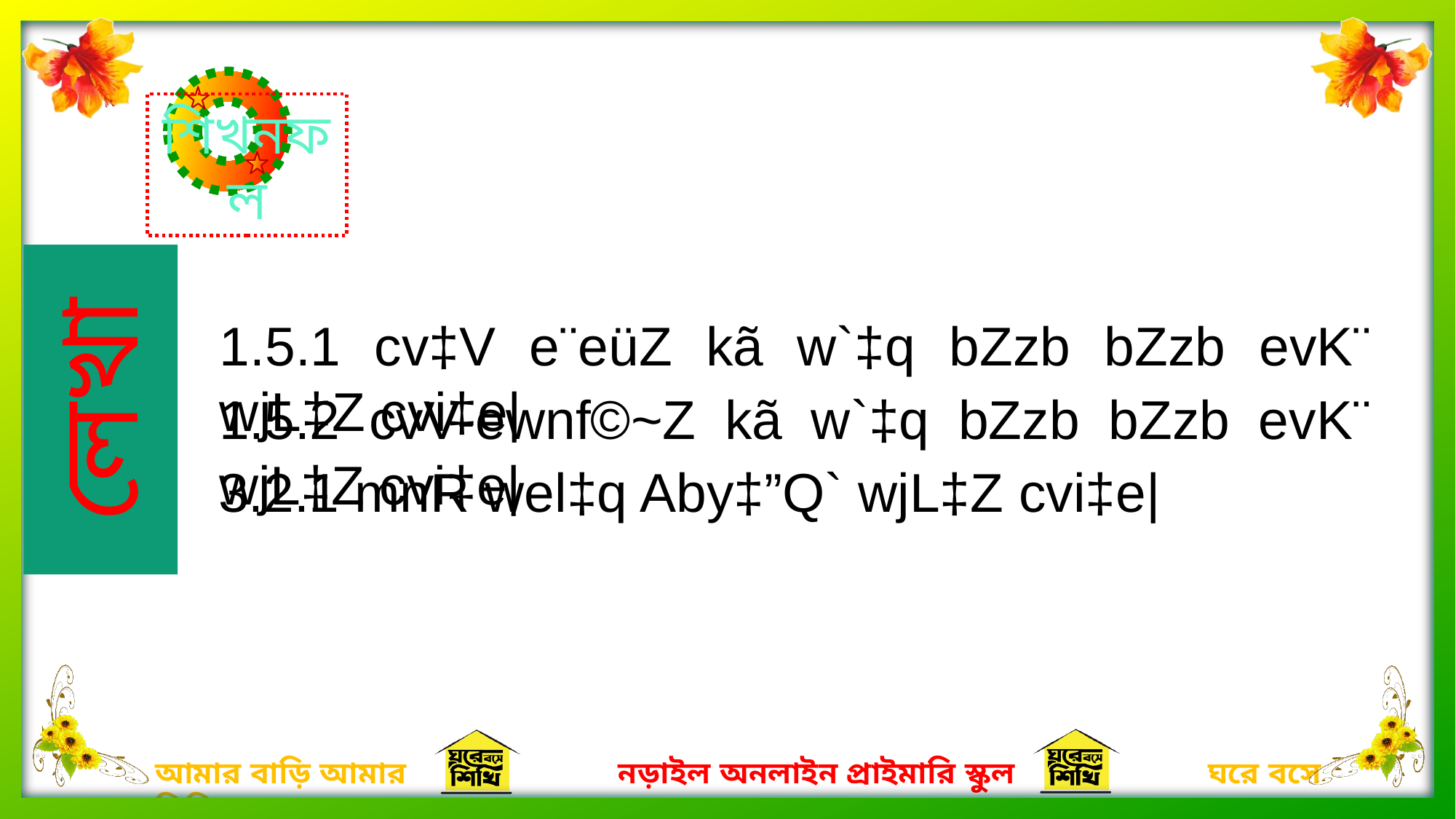

শিখনফল
1.5.1 cv‡V e¨eüZ kã w`‡q bZzb bZzb evK¨ wjL‡Z cvi‡e|
লেখা
1.5.2 cvV-ewnf©~Z kã w`‡q bZzb bZzb evK¨ wjL‡Z cvi‡e|
3.2.1 mnR wel‡q Aby‡”Q` wjL‡Z cvi‡e|